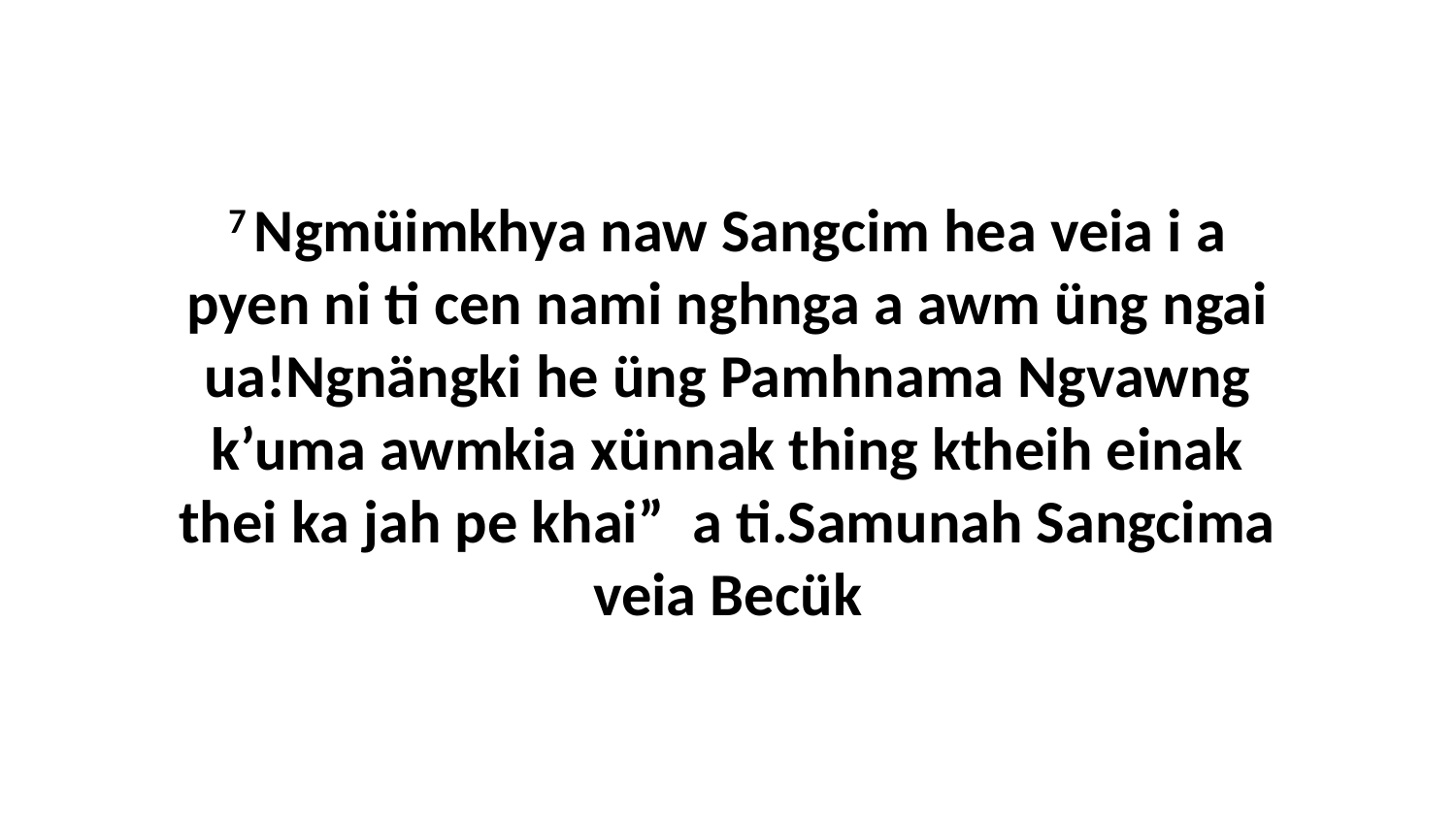

7 Ngmüimkhya naw Sangcim hea veia i a pyen ni ti cen nami nghnga a awm üng ngai ua!Ngnängki he üng Pamhnama Ngvawng k’uma awmkia xünnak thing ktheih einak thei ka jah pe khai”  a ti.Samunah Sangcima veia Becük